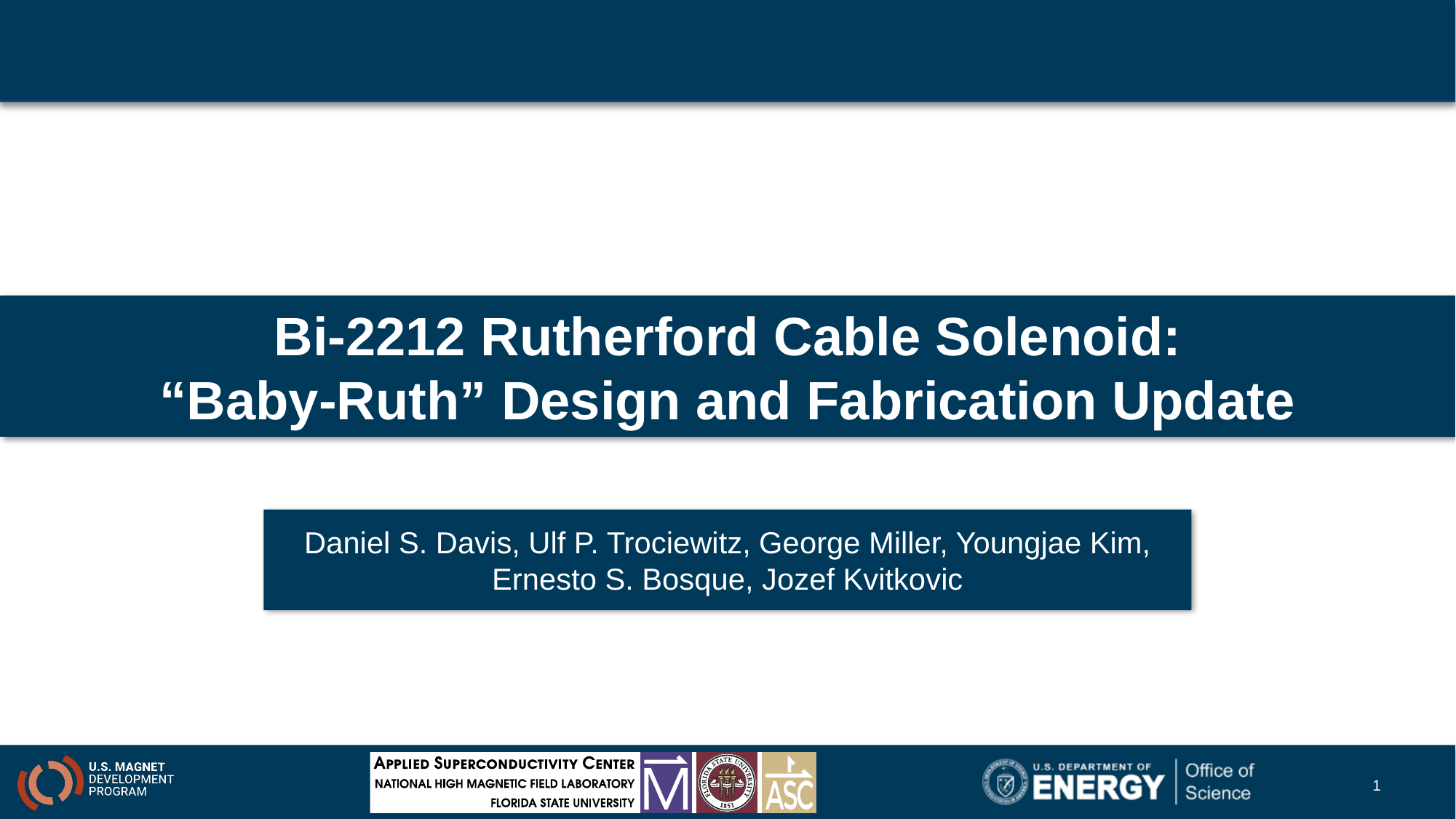

# Bi-2212 Rutherford Cable Solenoid: “Baby-Ruth” Design and Fabrication Update
Daniel S. Davis, Ulf P. Trociewitz, George Miller, Youngjae Kim, Ernesto S. Bosque, Jozef Kvitkovic
1